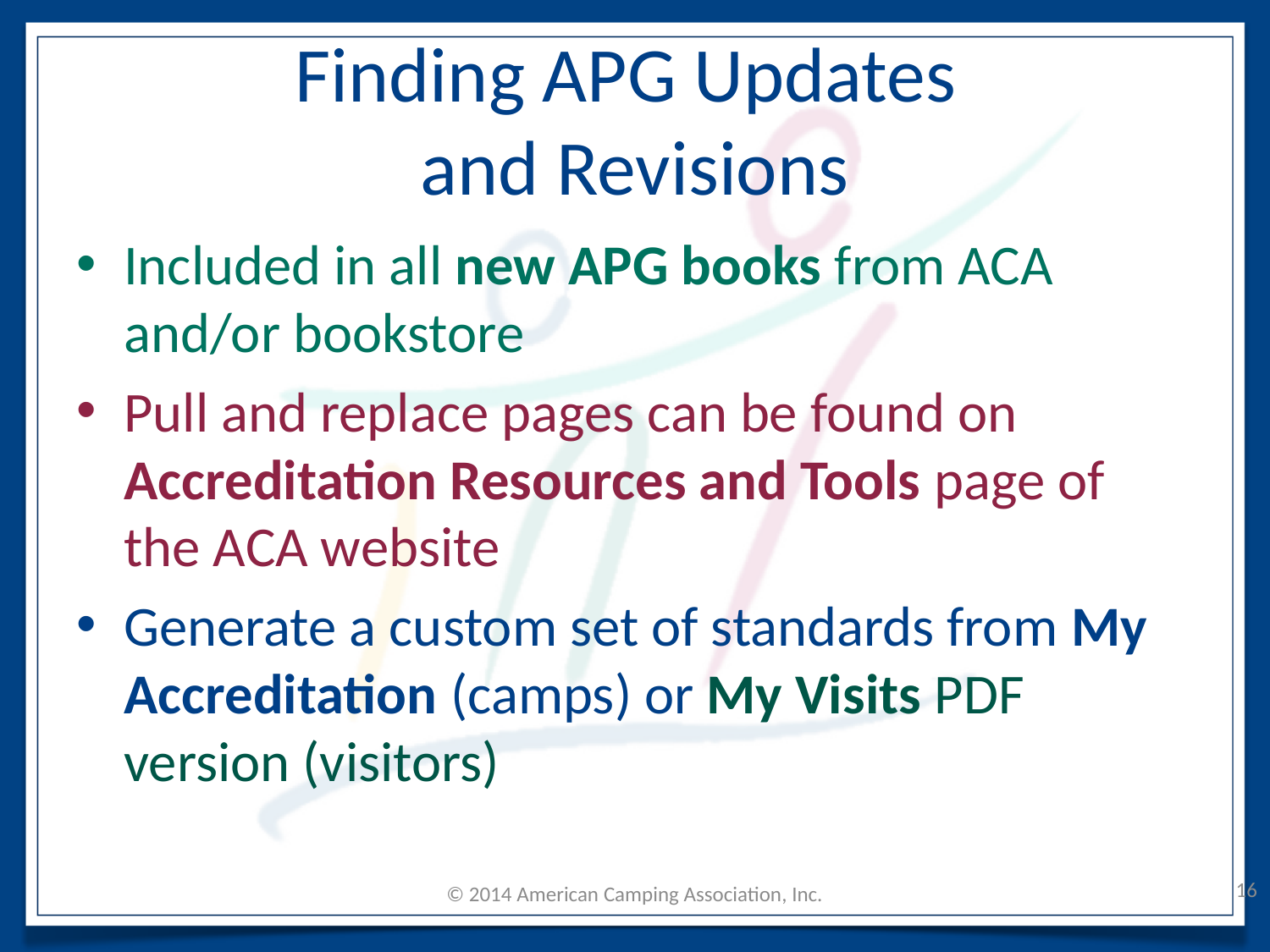

# Finding APG Updates and Revisions
Included in all new APG books from ACA and/or bookstore
Pull and replace pages can be found on Accreditation Resources and Tools page of the ACA website
Generate a custom set of standards from My Accreditation (camps) or My Visits PDF version (visitors)
16
© 2014 American Camping Association, Inc.